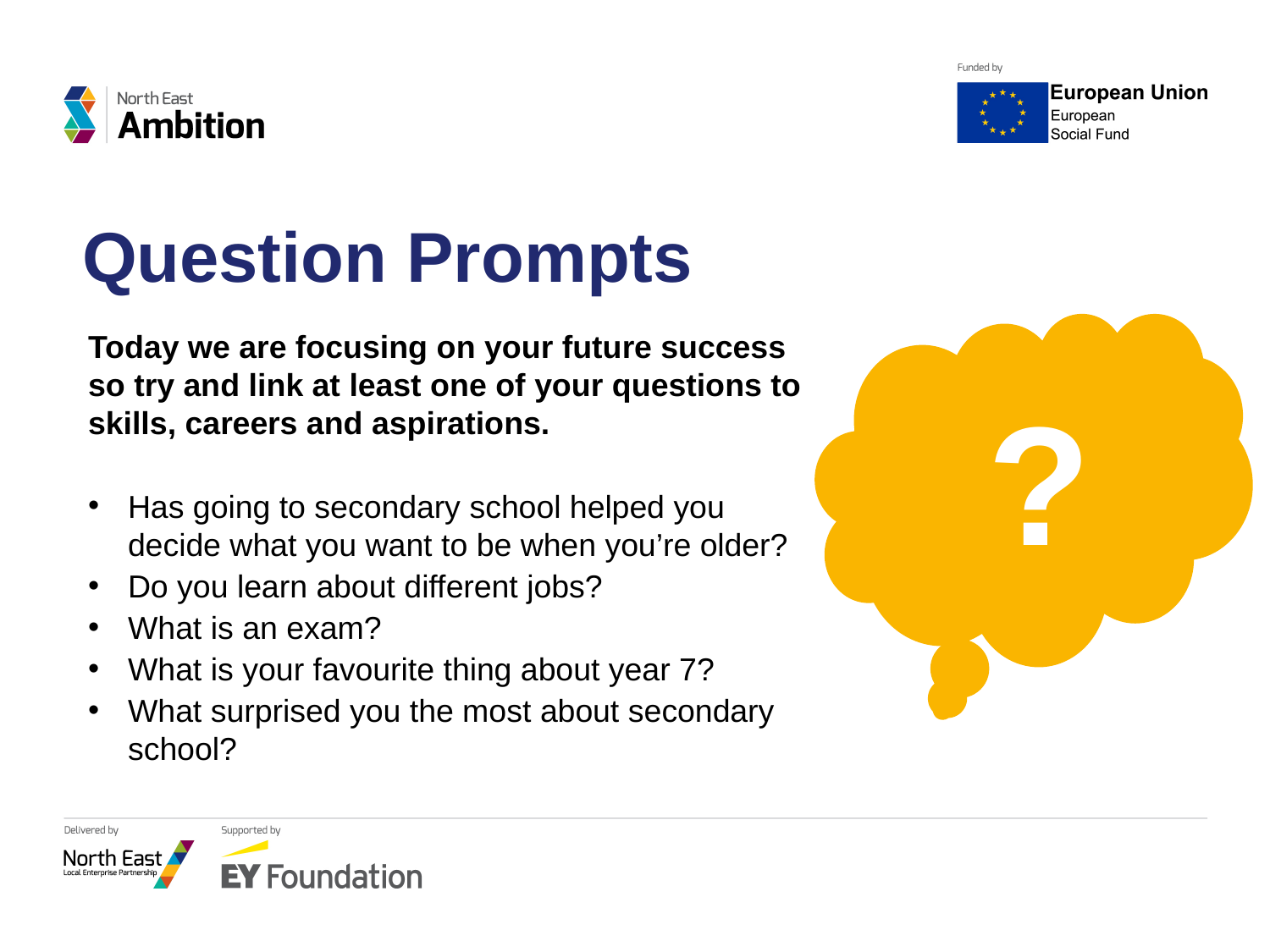

# Question Prompts

?
Today we are focusing on your future success so try and link at least one of your questions to skills, careers and aspirations.

Has going to secondary school helped you decide what you want to be when you’re older?
Do you learn about different jobs?
What is an exam?
What is your favourite thing about year 7?
What surprised you the most about secondary school?